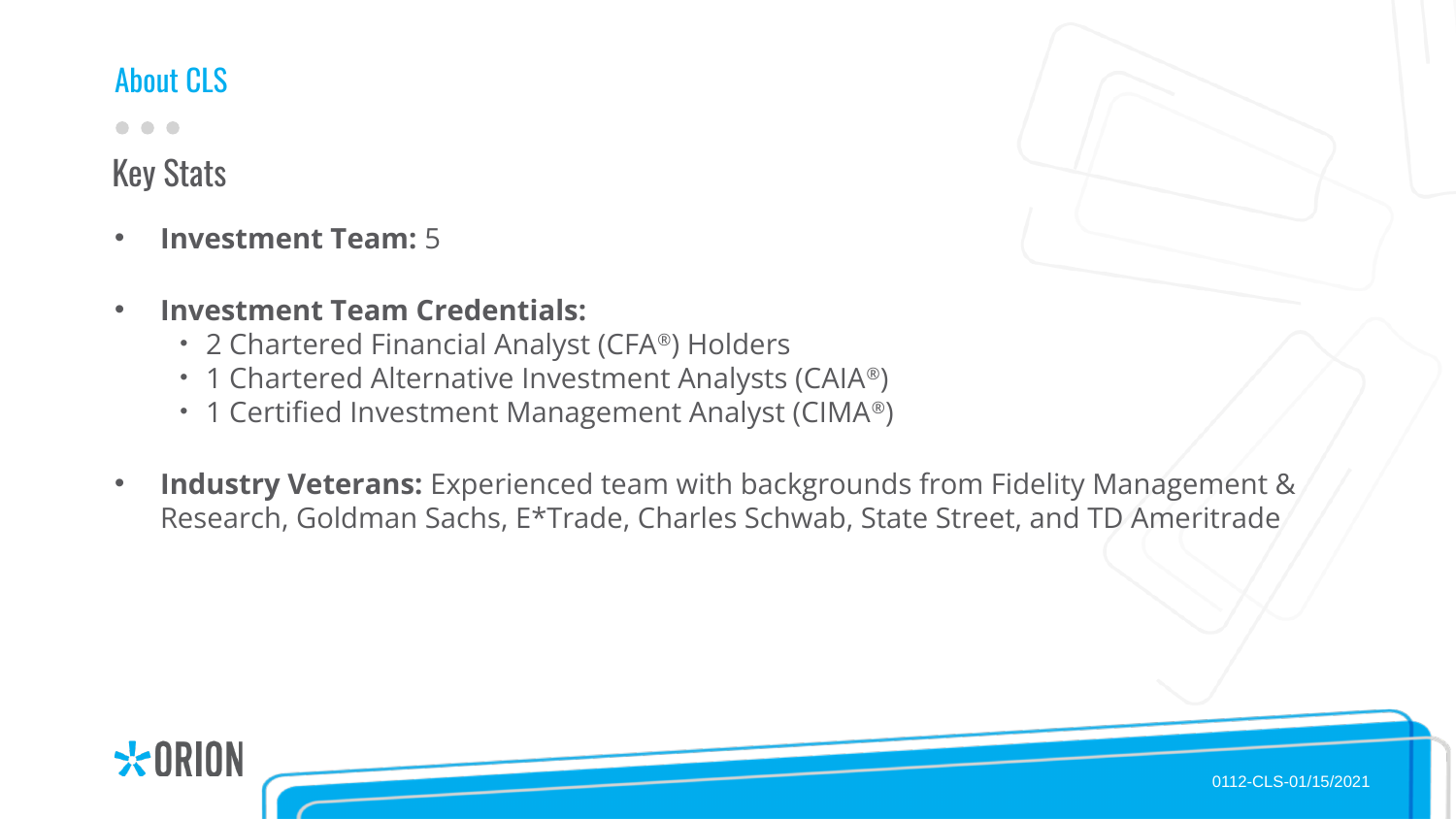

# About CLS
Key Stats
Investment Team: 5
Investment Team Credentials:
2 Chartered Financial Analyst (CFA®) Holders
1 Chartered Alternative Investment Analysts (CAIA®)
1 Certified Investment Management Analyst (CIMA®)

Industry Veterans: Experienced team with backgrounds from Fidelity Management & Research, Goldman Sachs, E*Trade, Charles Schwab, State Street, and TD Ameritrade
0112-CLS-01/15/2021